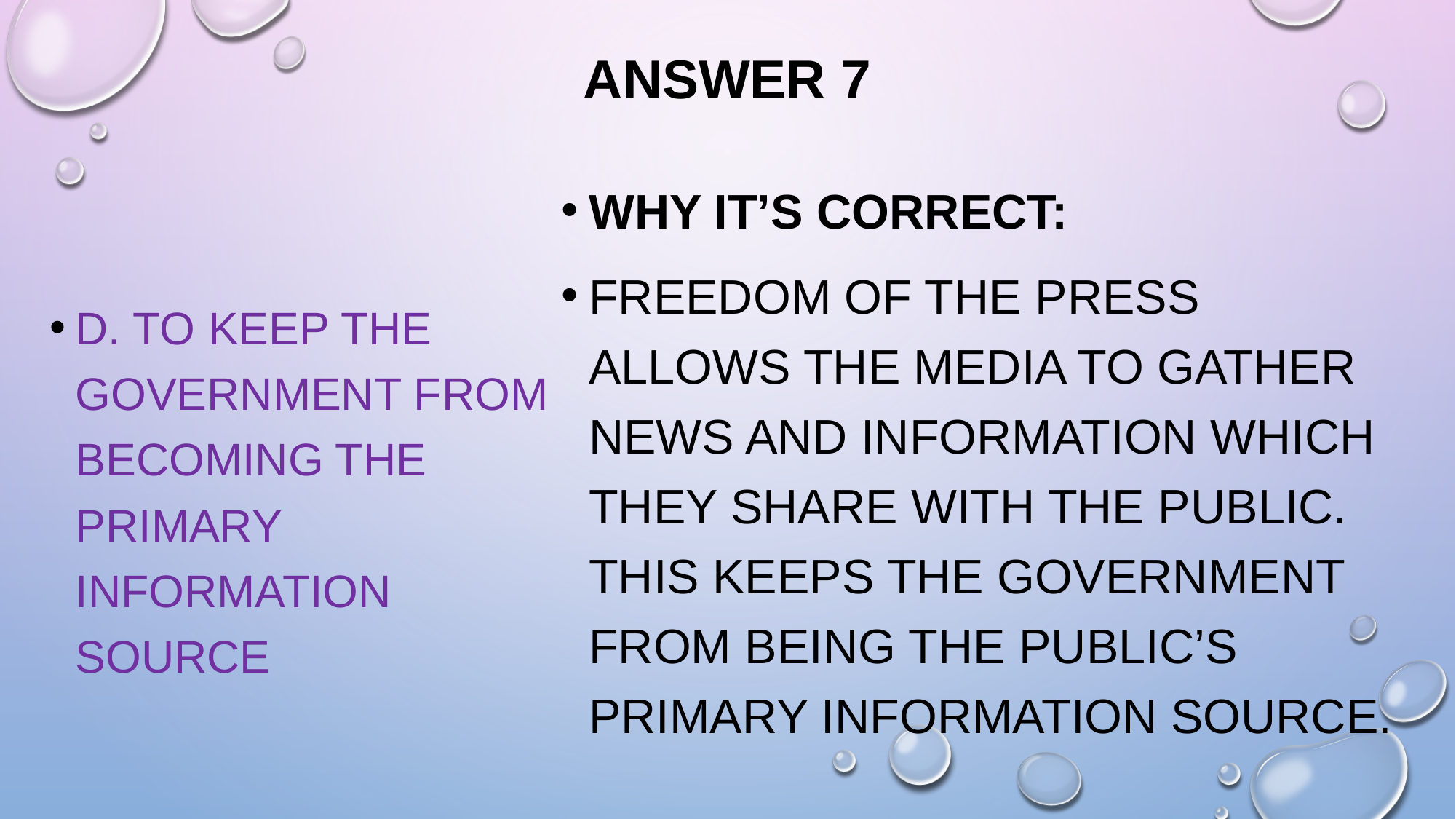

# Answer 7
Why it’s correct:
Freedom of the press allows the media to gather news and information which they share with the public. This keeps the government from being the public’s primary information source.

D. to keep the government from becoming the primary information source